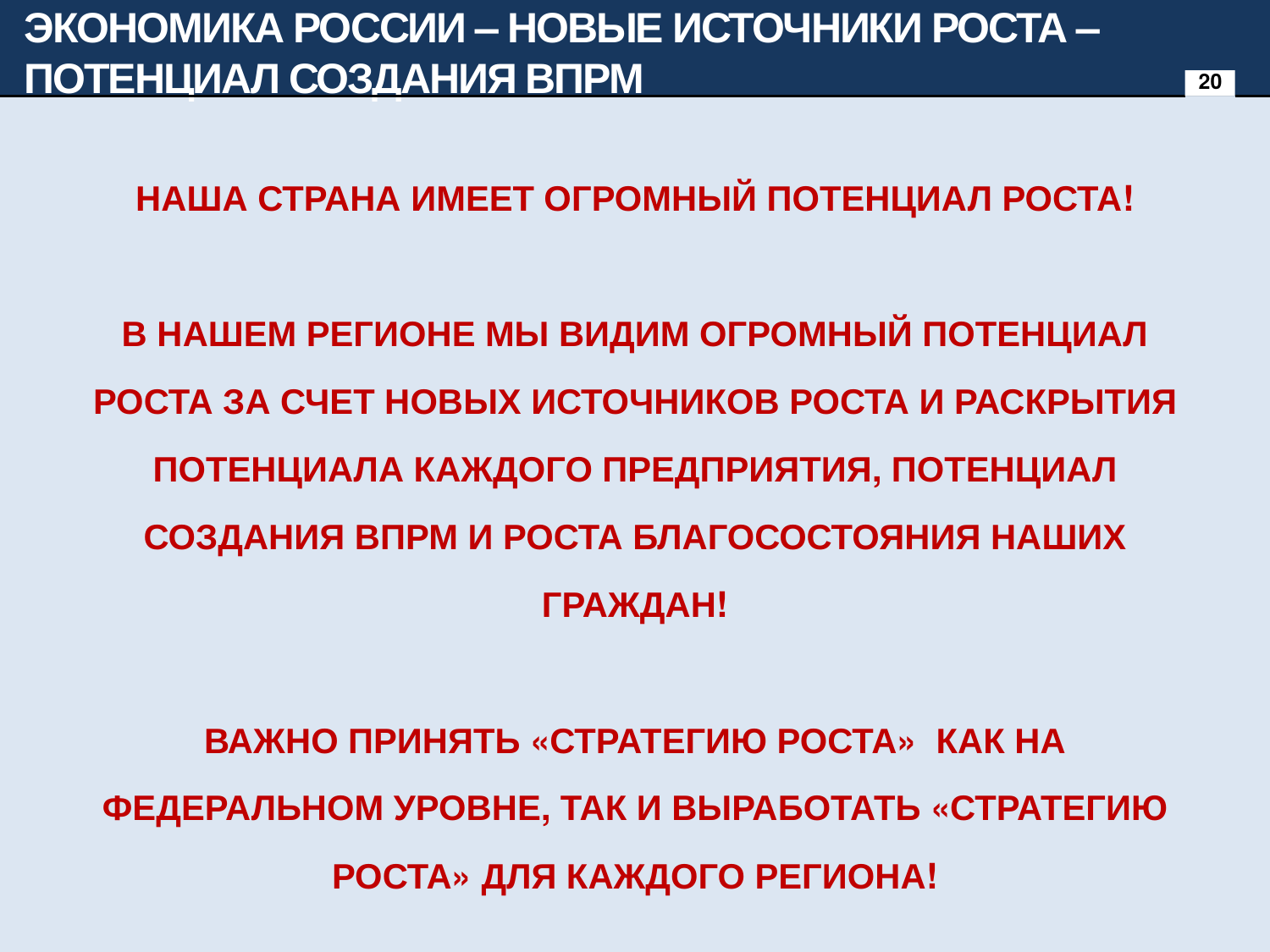

ЭКОНОМИКА РОССИИ – НОВЫЕ ИСТОЧНИКИ РОСТА –
ПОТЕНЦИАЛ СОЗДАНИЯ ВПРМ
20
Наша страна имеет огромный потенциал роста!

В НАШЕМ РЕГИОНЕ МЫ видим ОГРОМНЫЙ ПОТЕНЦИАЛ РОСТА ЗА СЧЕТ НОВЫХ ИСТОЧНИКОВ РОСТА И РАСКРЫТИЯ ПОТЕНЦИАЛА КАЖДОГО ПРЕДПРИЯТИЯ, потенциал создания ВПРМ и роста благосостояния наших граждан!

ВАЖНО ПРИНЯТЬ «Стратегию роста»  как на федеральном уровне, так и выработать «стратегию роста» для каждого региона!